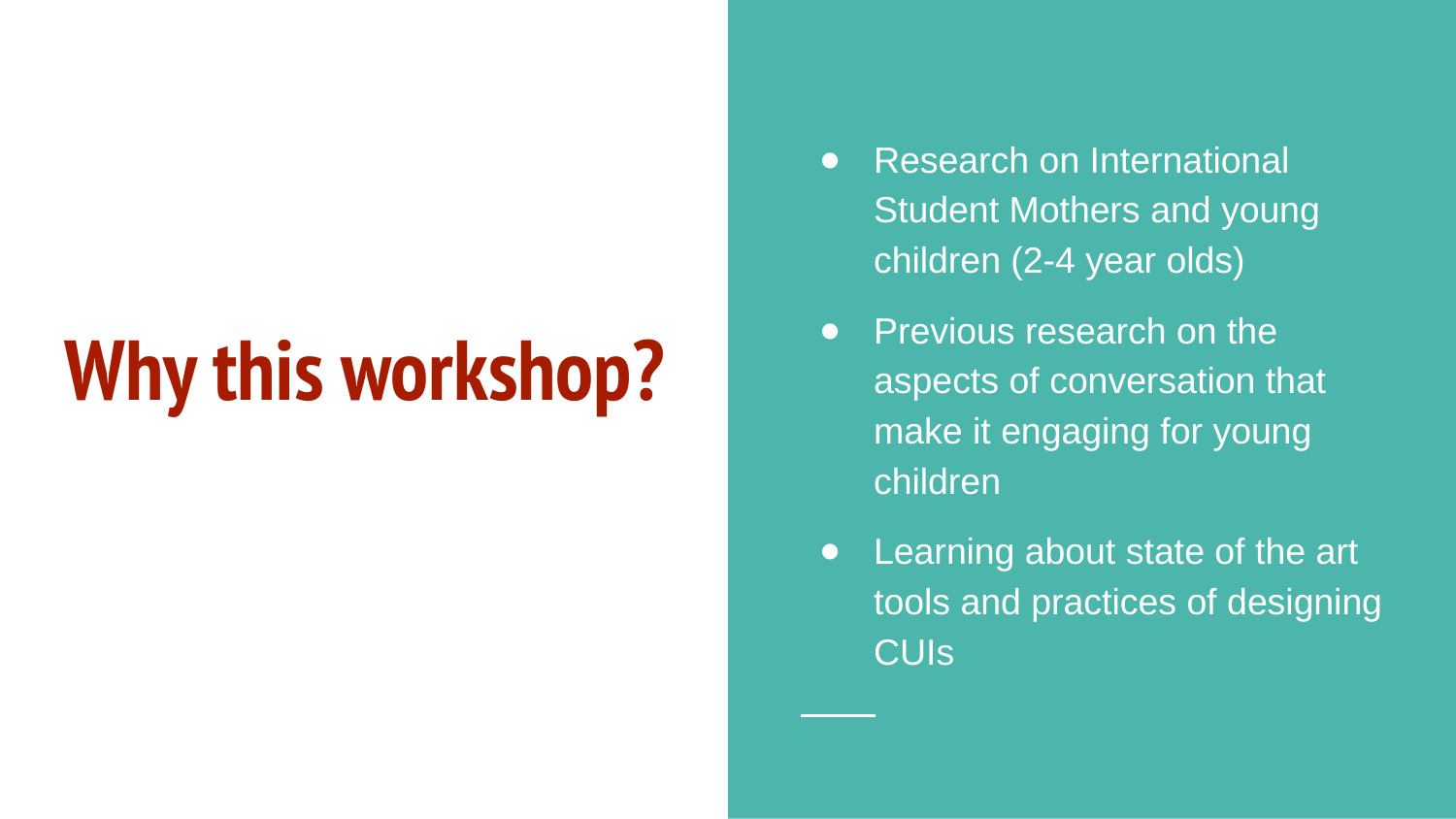

Research on International Student Mothers and young children (2-4 year olds)
Previous research on the aspects of conversation that make it engaging for young children
Learning about state of the art tools and practices of designing CUIs

# Why this workshop?